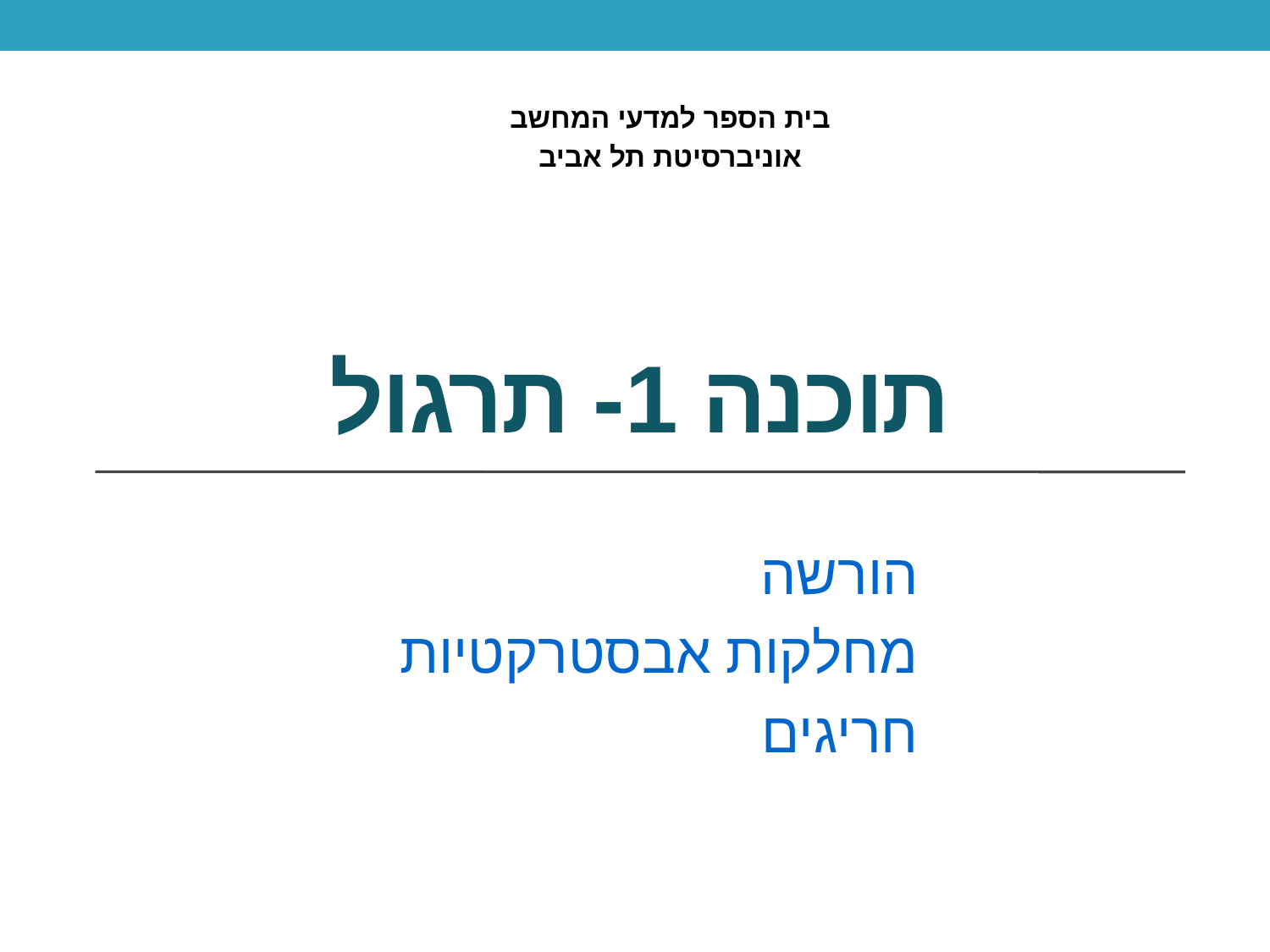

בית הספר למדעי המחשב
אוניברסיטת תל אביב
# תוכנה 1- תרגול
			הורשה
			מחלקות אבסטרקטיות
			חריגים